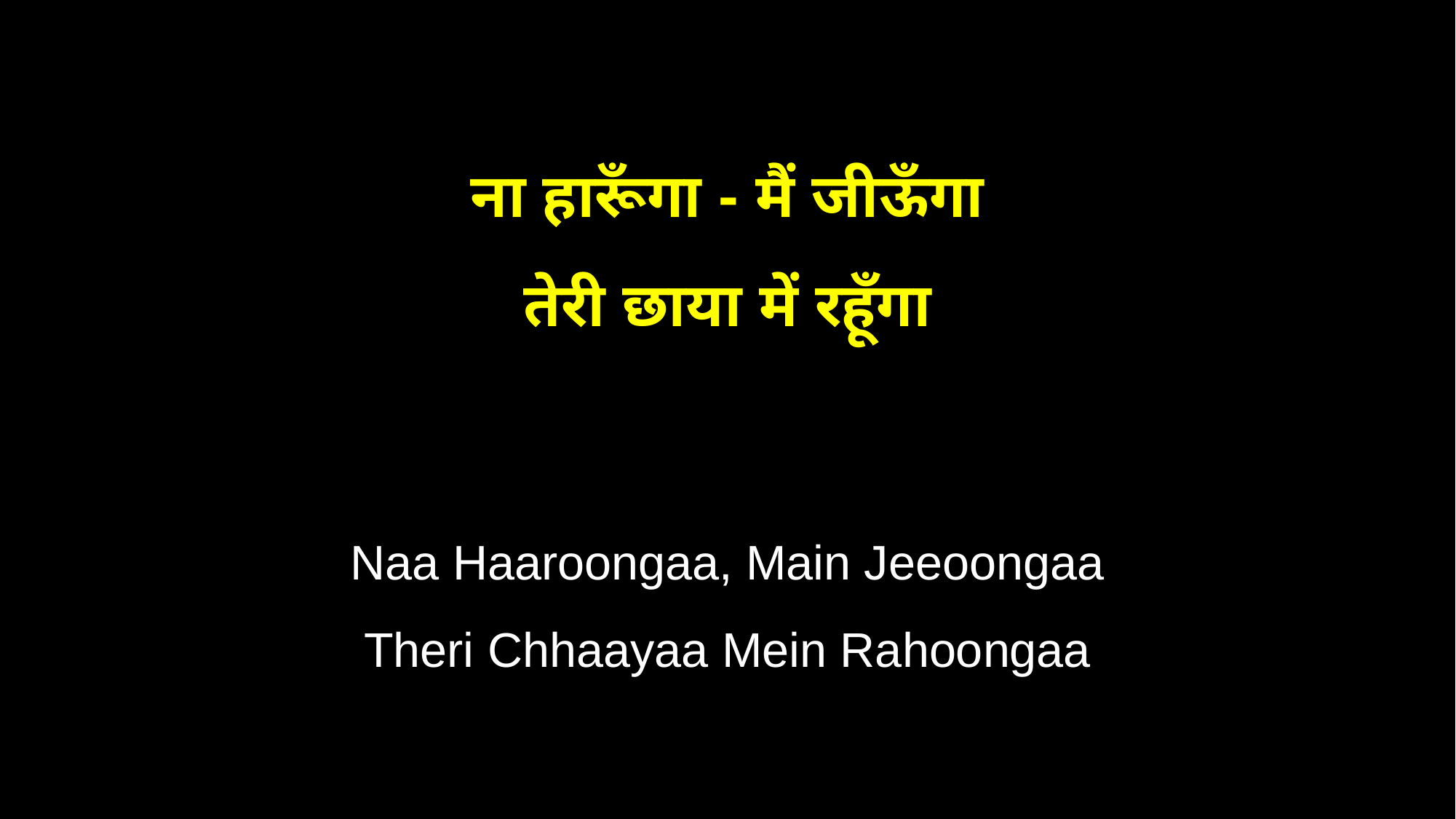

ना हारूँगा - मैं जीऊँगा
तेरी छाया में रहूँगा
Naa Haaroongaa, Main Jeeoongaa
Theri Chhaayaa Mein Rahoongaa